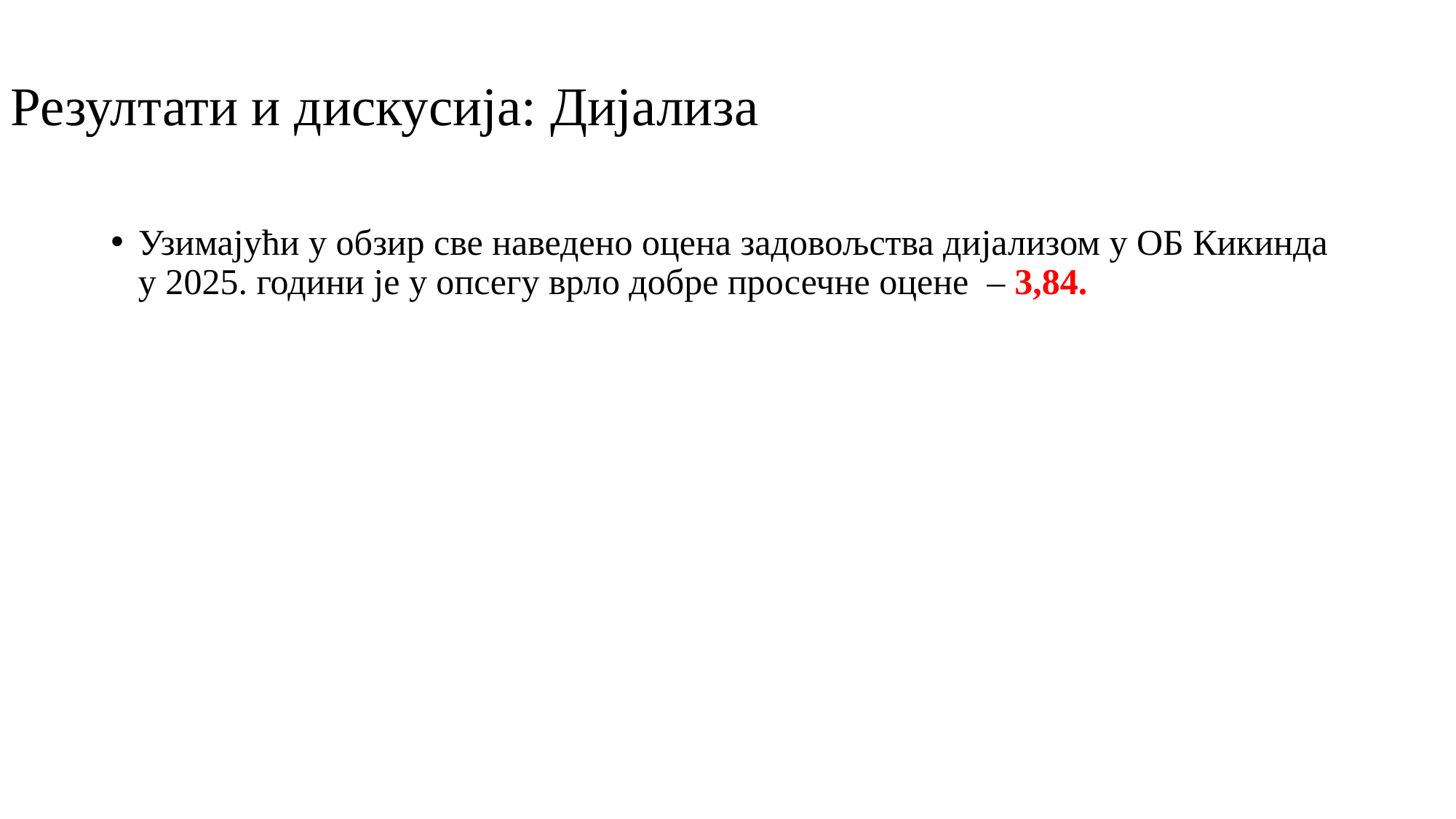

Резултати и дискусија: Дијализа
Узимајући у обзир све наведено оцена задовољства дијализом у ОБ Кикинда у 2025. години је у опсегу врло добре просечне оцене  – 3,84.